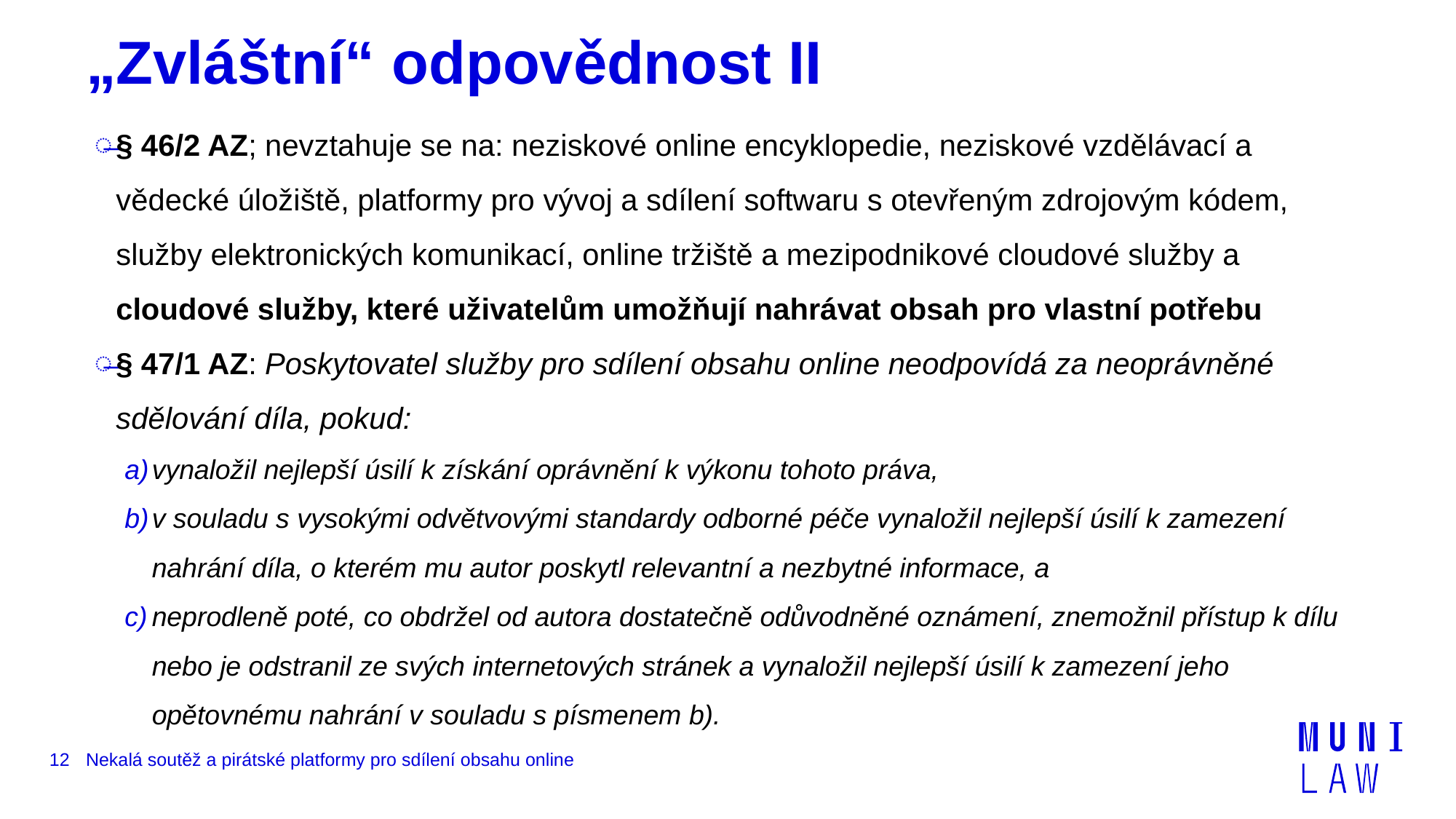

# „Zvláštní“ odpovědnost II
§ 46/2 AZ; nevztahuje se na: neziskové online encyklopedie, neziskové vzdělávací a vědecké úložiště, platformy pro vývoj a sdílení softwaru s otevřeným zdrojovým kódem, služby elektronických komunikací, online tržiště a mezipodnikové cloudové služby a cloudové služby, které uživatelům umožňují nahrávat obsah pro vlastní potřebu
§ 47/1 AZ: Poskytovatel služby pro sdílení obsahu online neodpovídá za neoprávněné sdělování díla, pokud:
vynaložil nejlepší úsilí k získání oprávnění k výkonu tohoto práva,
v souladu s vysokými odvětvovými standardy odborné péče vynaložil nejlepší úsilí k zamezení nahrání díla, o kterém mu autor poskytl relevantní a nezbytné informace, a
neprodleně poté, co obdržel od autora dostatečně odůvodněné oznámení, znemožnil přístup k dílu nebo je odstranil ze svých internetových stránek a vynaložil nejlepší úsilí k zamezení jeho opětovnému nahrání v souladu s písmenem b).
12
Nekalá soutěž a pirátské platformy pro sdílení obsahu online